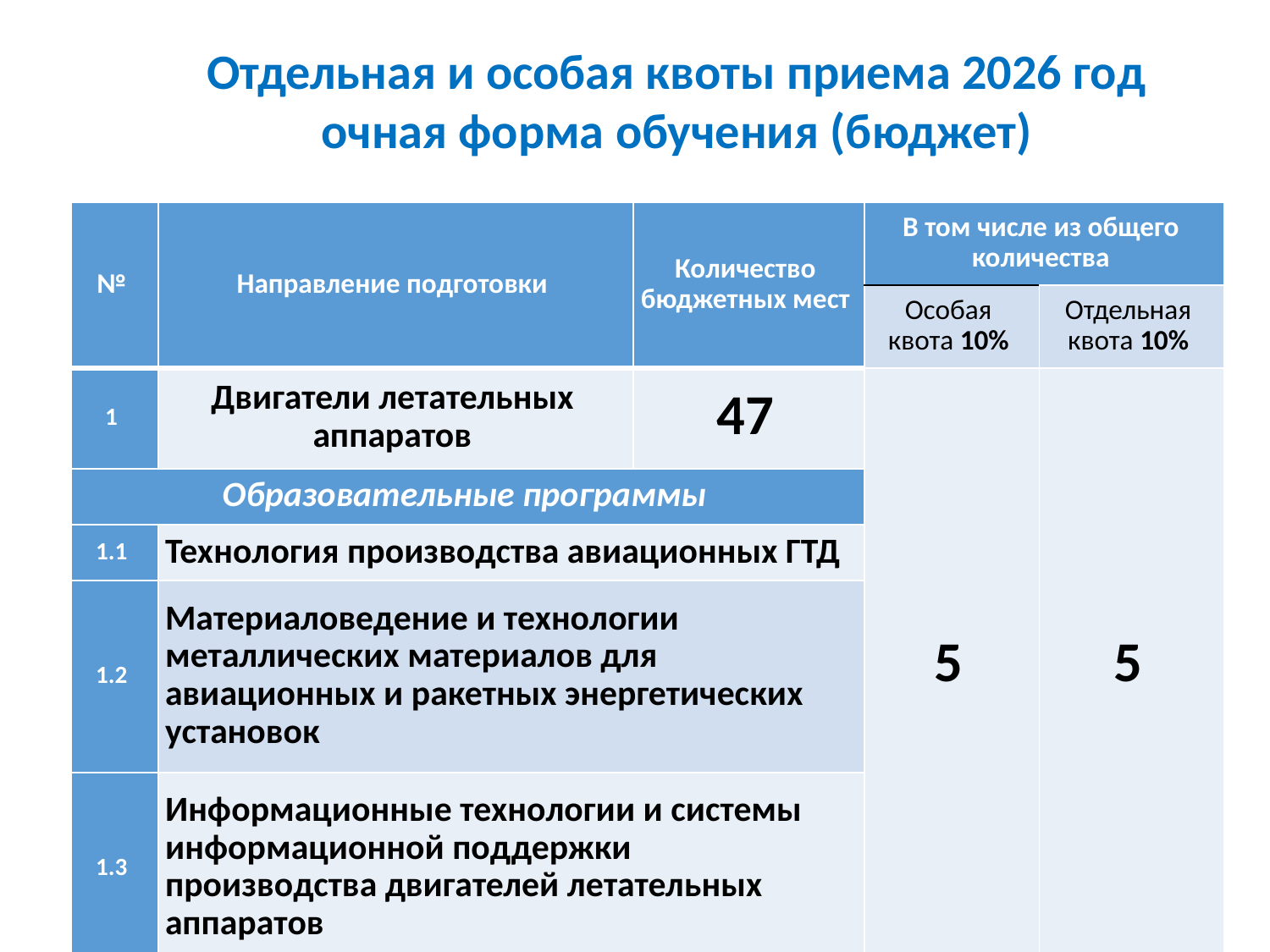

Отдельная и особая квоты приема 2026 год
очная форма обучения (бюджет)
| № | Направление подготовки | Количество бюджетных мест | В том числе из общего количества |  |
| --- | --- | --- | --- | --- |
|  |  |  | Особая квота 10% | Отдельная квота 10% |
| 1 | Двигатели летательных аппаратов | 47 | 5 | 5 |
| Образовательные программы |  |  |  |  |
| 1.1 | Технология производства авиационных ГТД |  |  |  |
| 1.2 | Материаловедение и технологии металлических материалов для авиационных и ракетных энергетических установок |  |  |  |
| 1.3 | Информационные технологии и системы информационной поддержки производства двигателей летательных аппаратов |  |  |  |
11